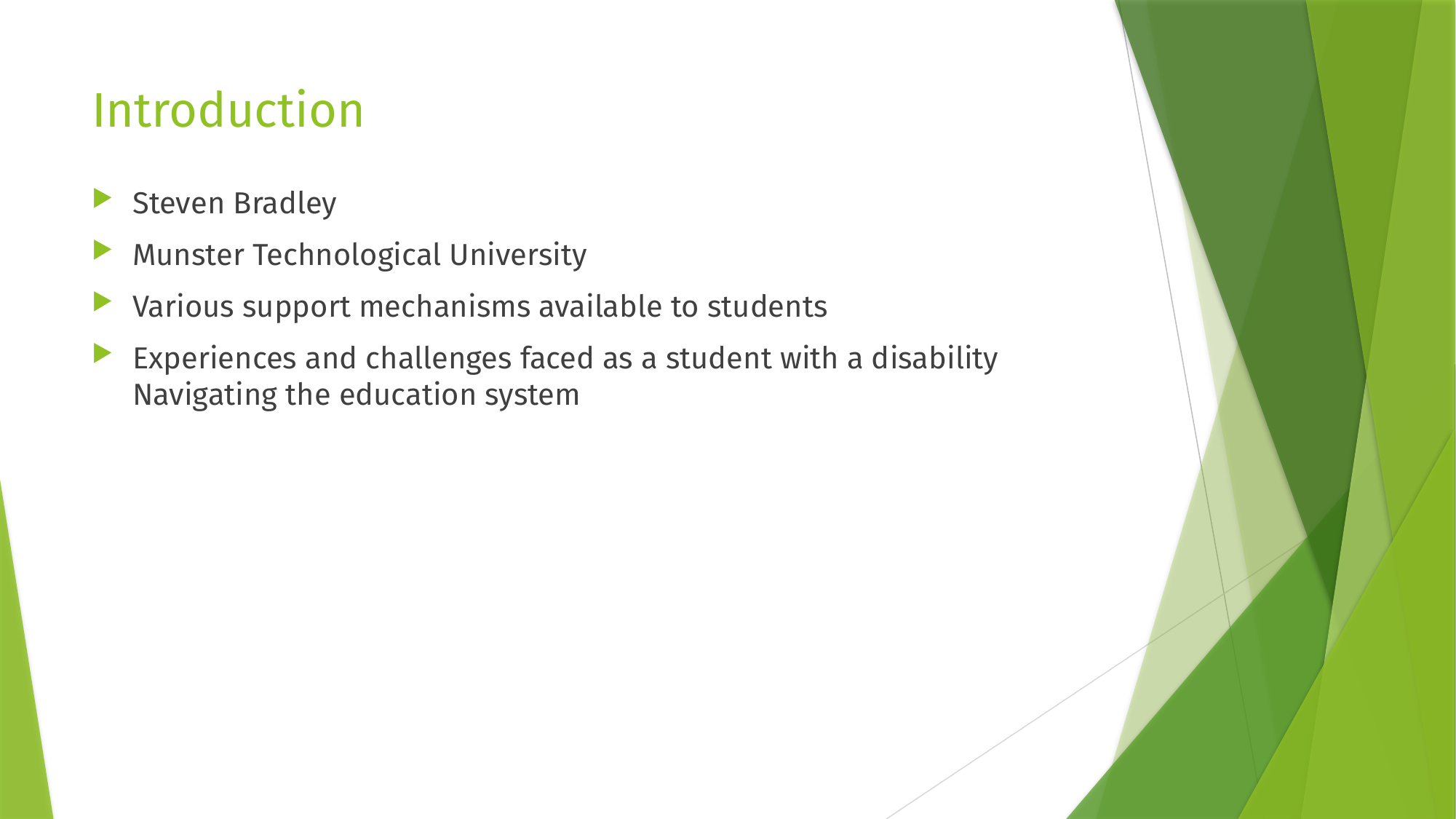

# Introduction
Steven Bradley
Munster Technological University
Various support mechanisms available to students
Experiences and challenges faced as a student with a disability Navigating the education system